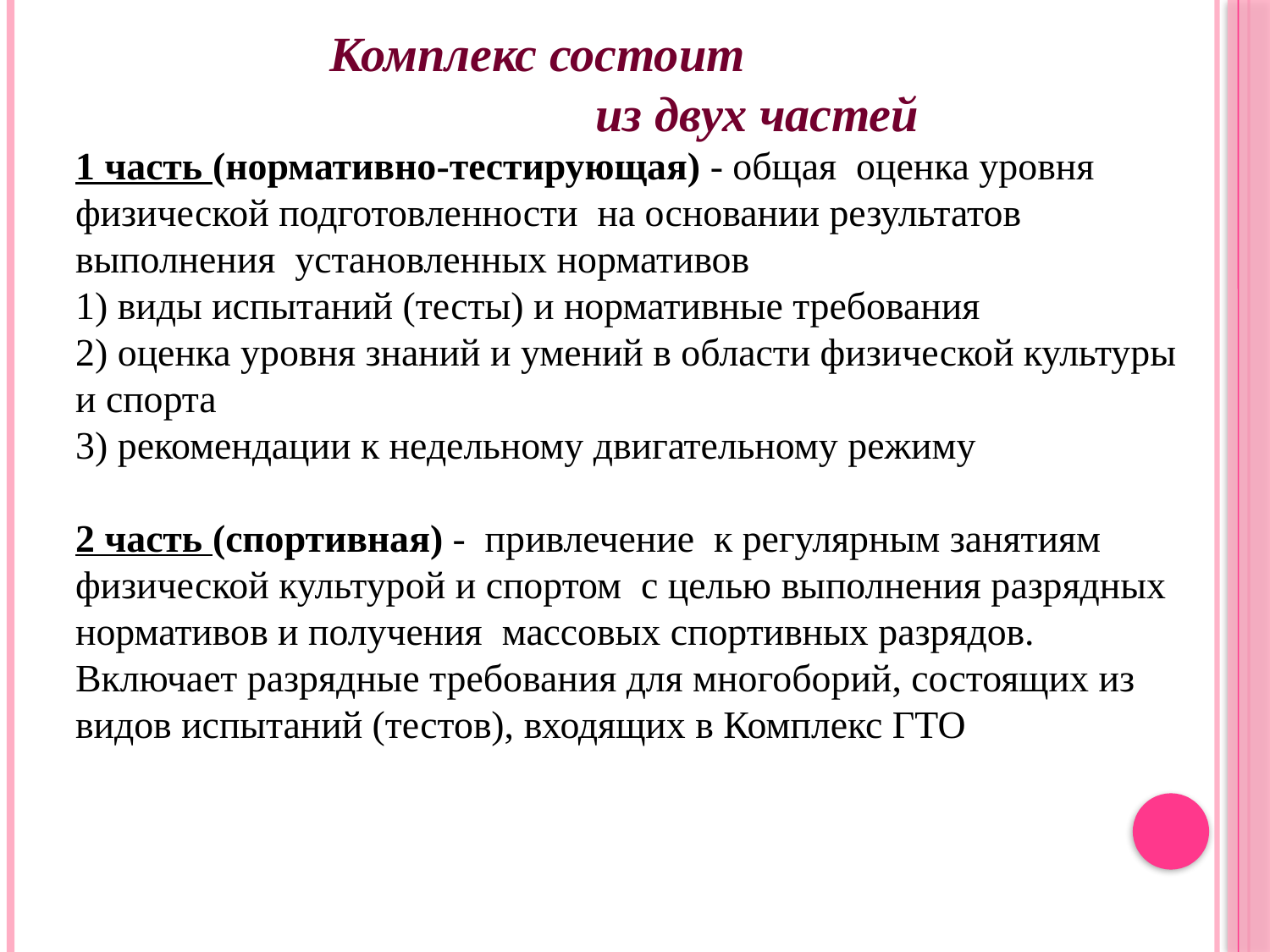

#
			Комплекс состоит
                         		 из двух частей
1 часть (нормативно-тестирующая) - общая  оценка уровня физической подготовленности  на основании результатов выполнения  установленных нормативов
1) виды испытаний (тесты) и нормативные требования
2) оценка уровня знаний и умений в области физической культуры и спорта
3) рекомендации к недельному двигательному режиму
2 часть (спортивная) -  привлечение  к регулярным занятиям физической культурой и спортом  с целью выполнения разрядных нормативов и получения  массовых спортивных разрядов. Включает разрядные требования для многоборий, состоящих из видов испытаний (тестов), входящих в Комплекс ГТО